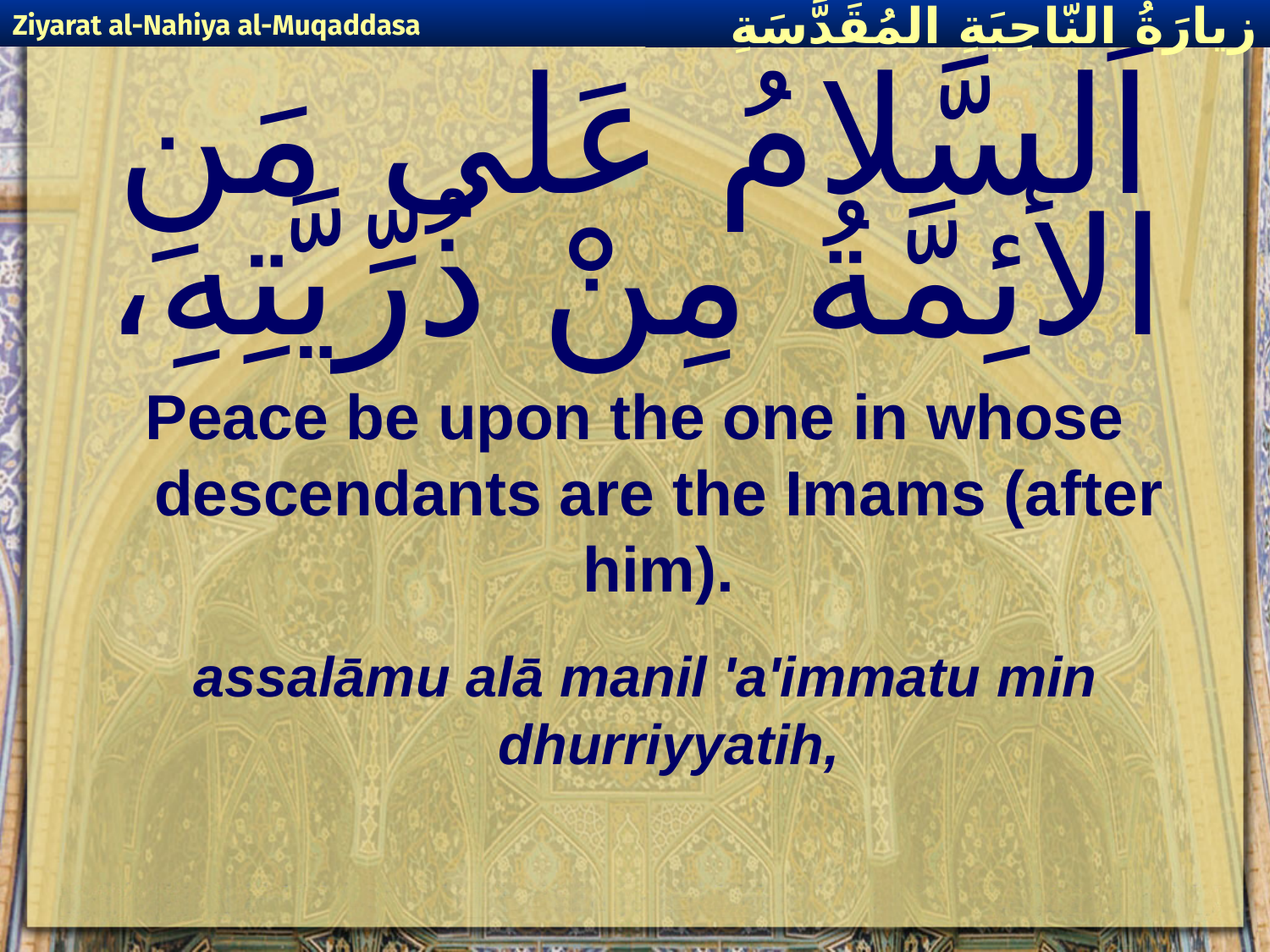

Ziyarat al-Nahiya al-Muqaddasa
زيارَةُ النّاحِيَةِ ال‍مُقَدَّسَةِ
# اَلسَّلامُ عَلى مَنِ الأئِمَّةُ مِنْ ذُرِّيَّتِهِ،
Peace be upon the one in whose descendants are the Imams (after him).
assalāmu alā manil 'a'immatu min dhurriyyatih,